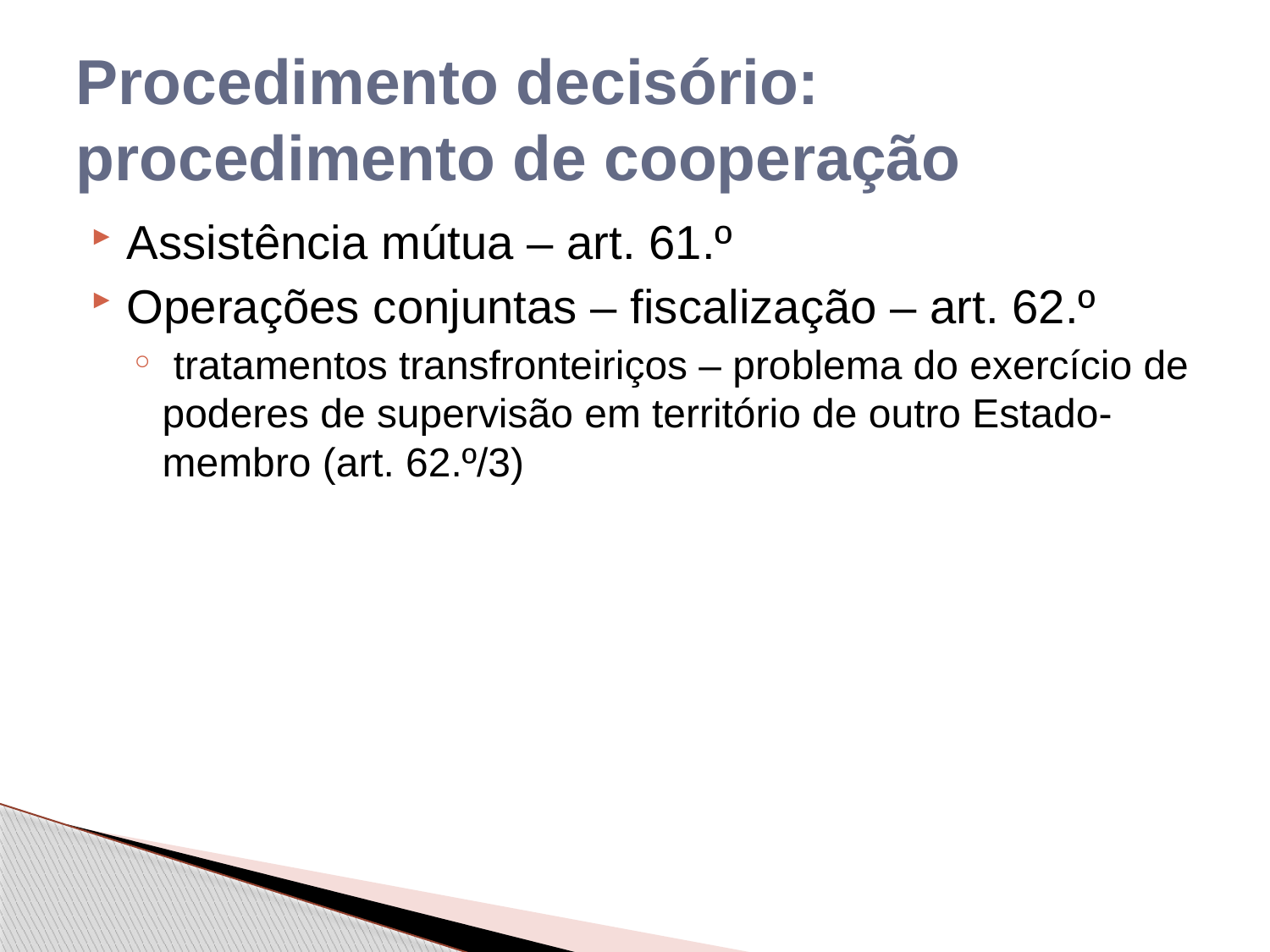

# Procedimento decisório: procedimento de cooperação
Assistência mútua – art. 61.º
Operações conjuntas – fiscalização – art. 62.º
 tratamentos transfronteiriços – problema do exercício de poderes de supervisão em território de outro Estado-membro (art. 62.º/3)